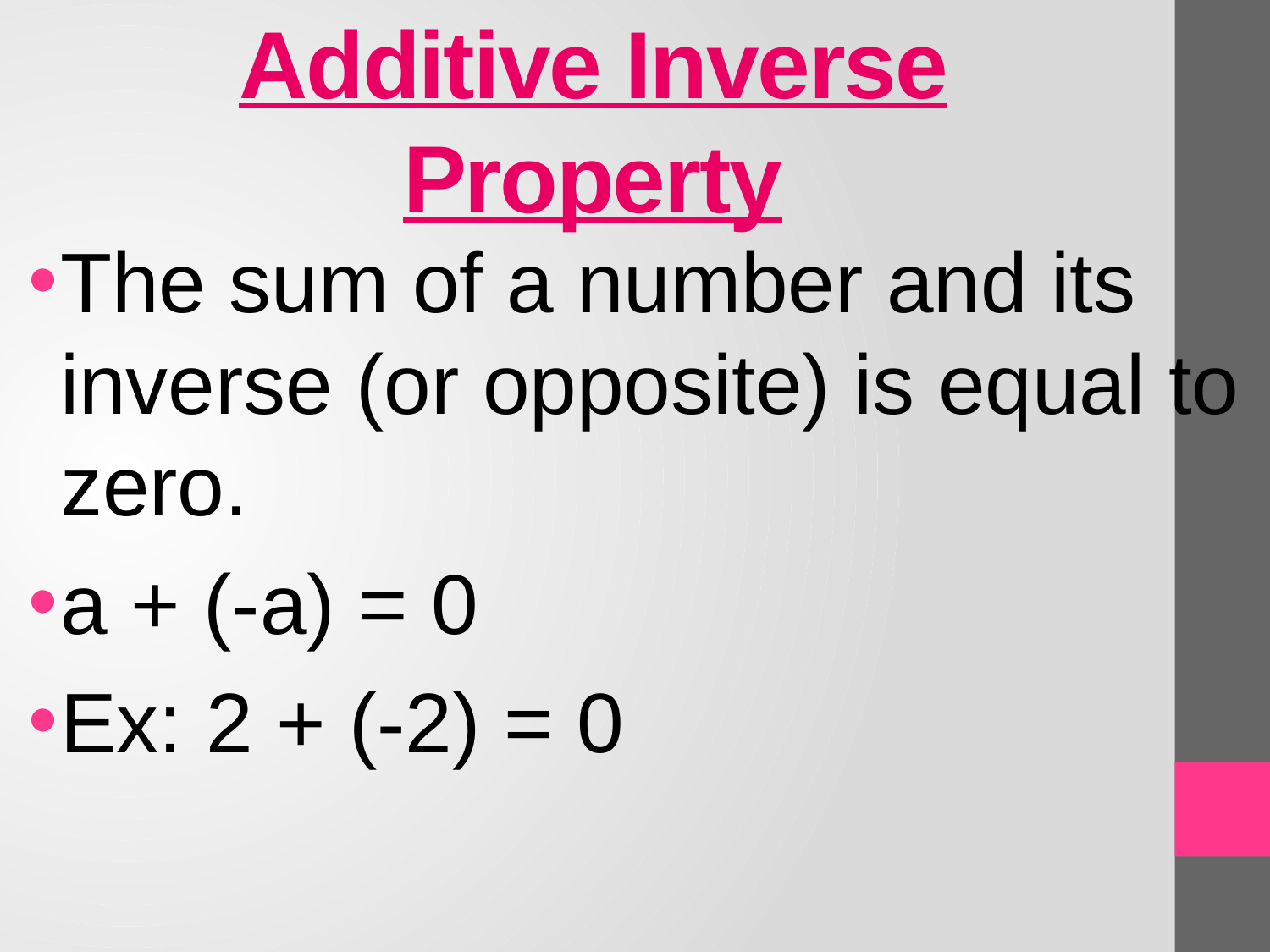

# Additive Inverse Property
The sum of a number and its inverse (or opposite) is equal to zero.
a + (-a) = 0
Ex: 2 + (-2) = 0